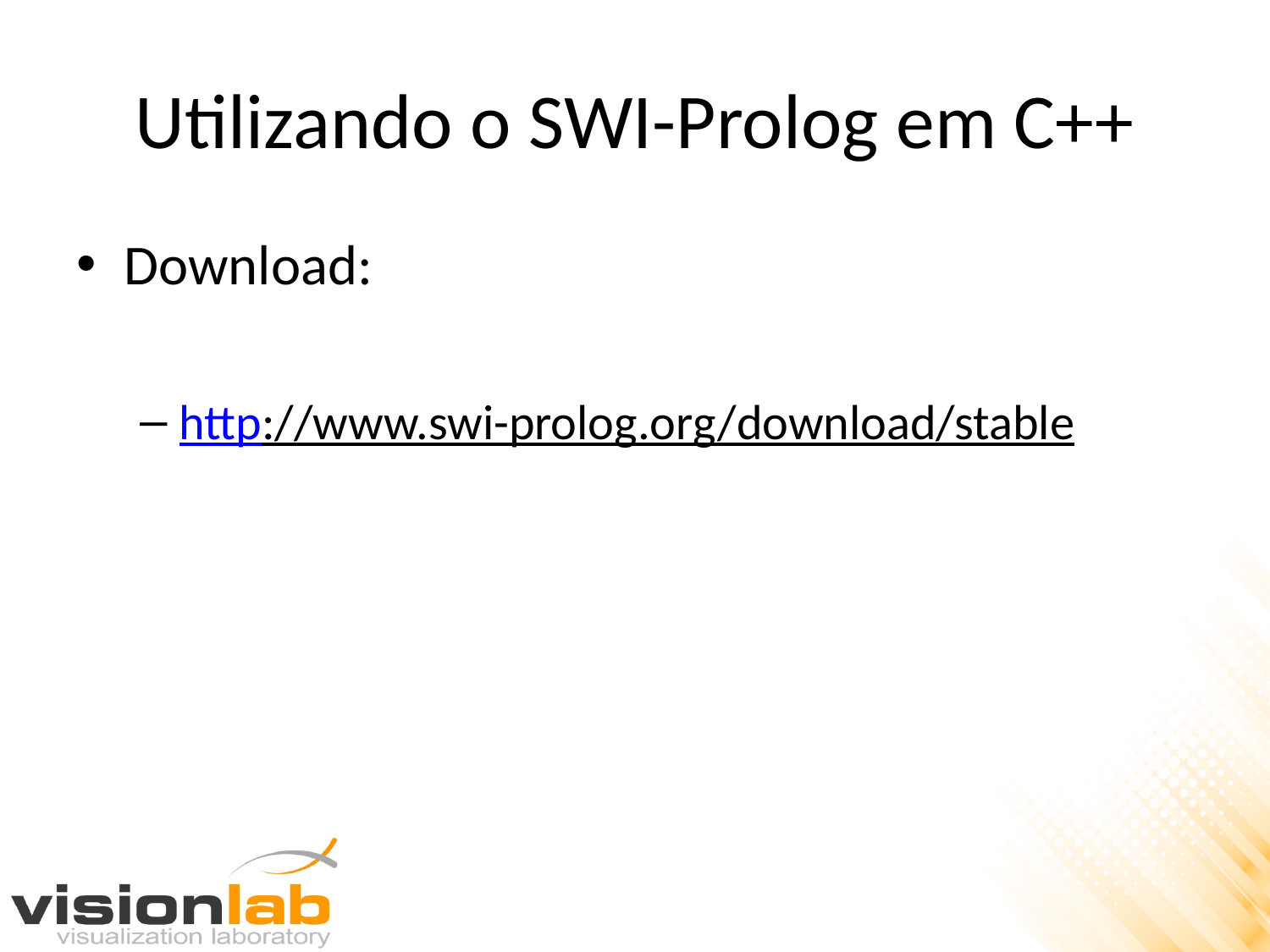

# Utilizando o SWI-Prolog em C++
Download:

http://www.swi-prolog.org/download/stable